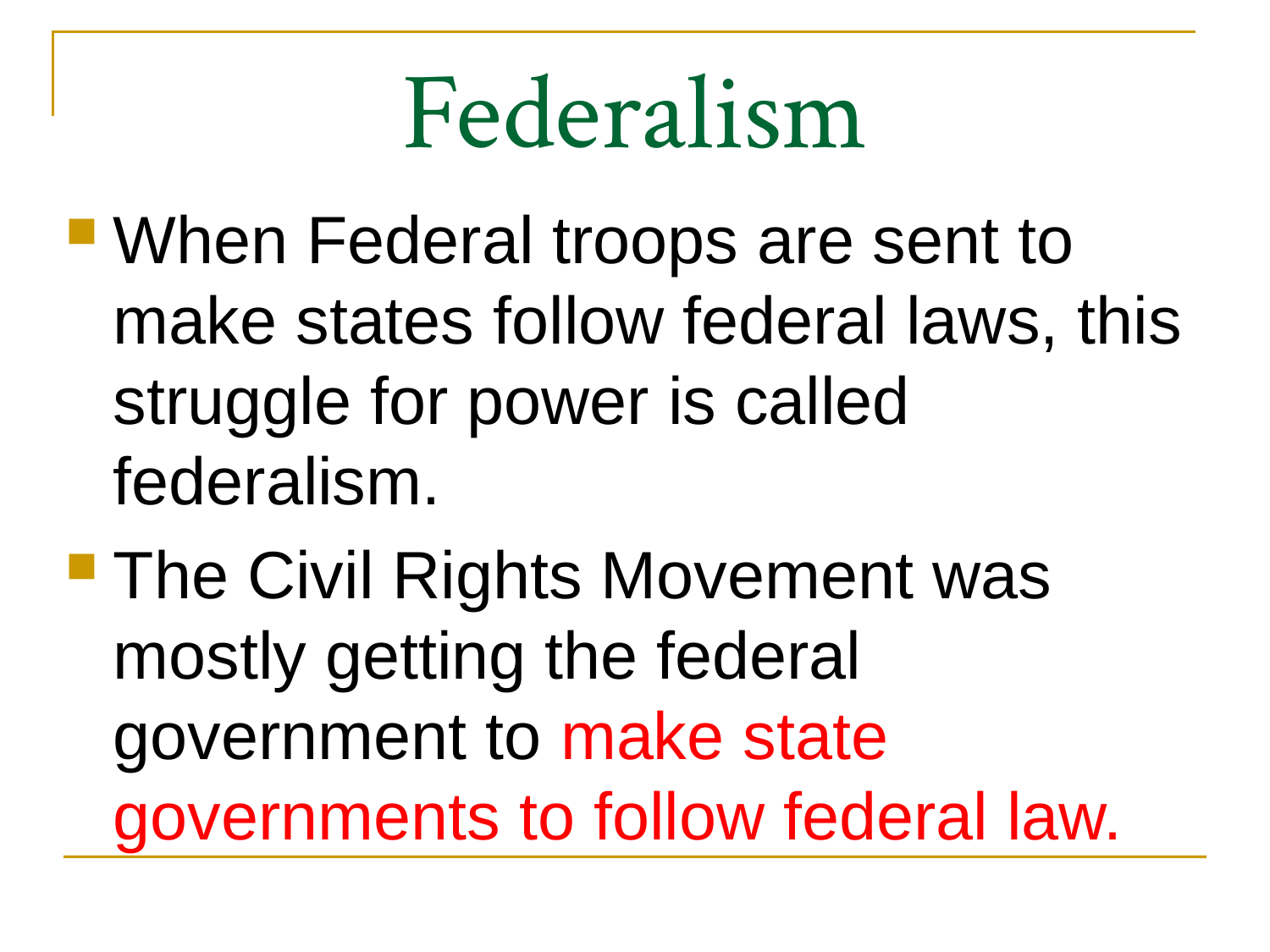

# Federalism
When Federal troops are sent to make states follow federal laws, this struggle for power is called federalism.
The Civil Rights Movement was mostly getting the federal government to make state governments to follow federal law.